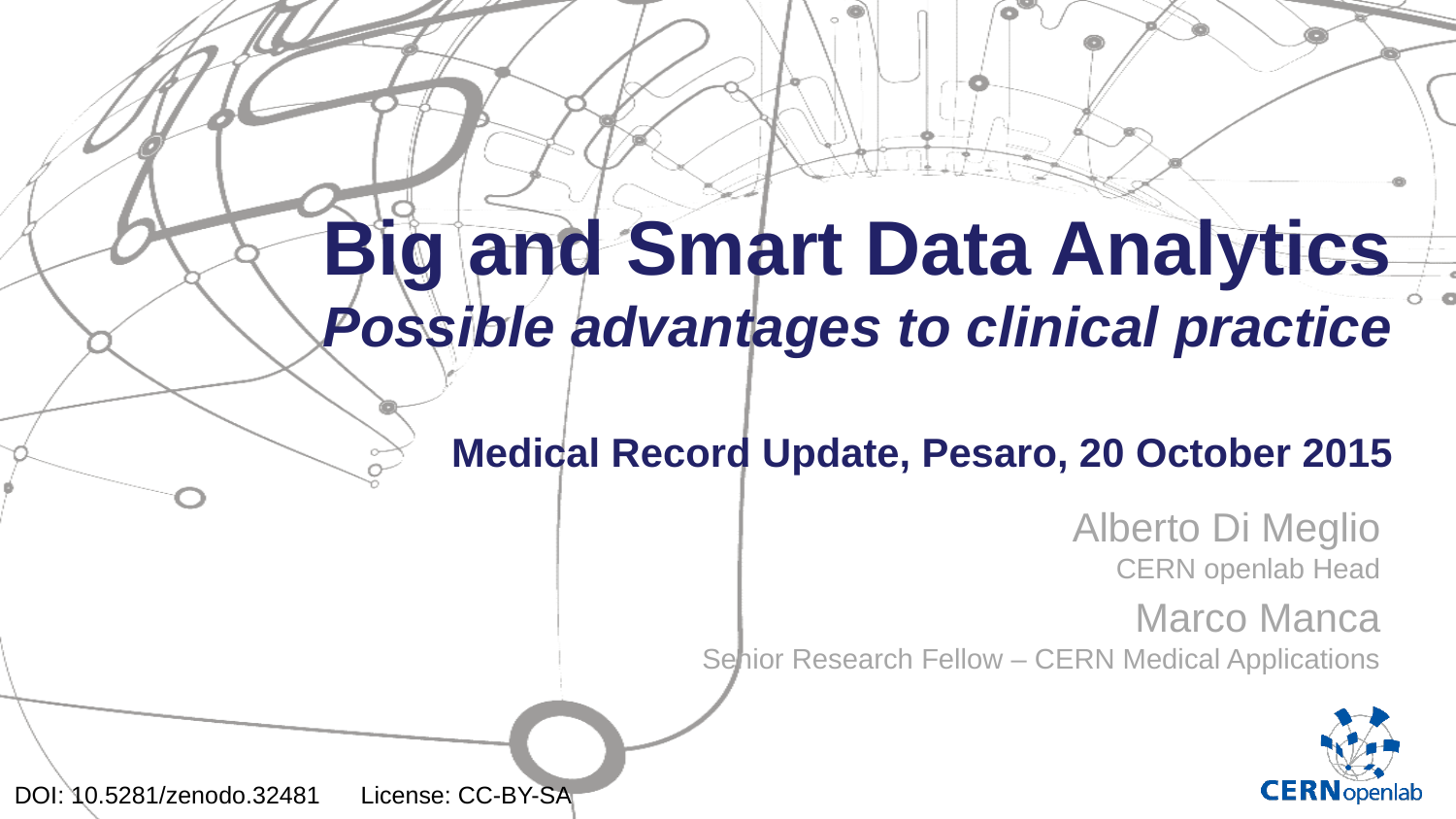

# Big and Smart Data Analytics Possible advantages to clinical practice Medical Record Update, Pesaro, 20 October 2015
Alberto Di Meglio
CERN openlab Head
Marco Manca
Senior Research Fellow – CERN Medical Applications
DOI: 10.5281/zenodo.32481      License: CC-BY-SA